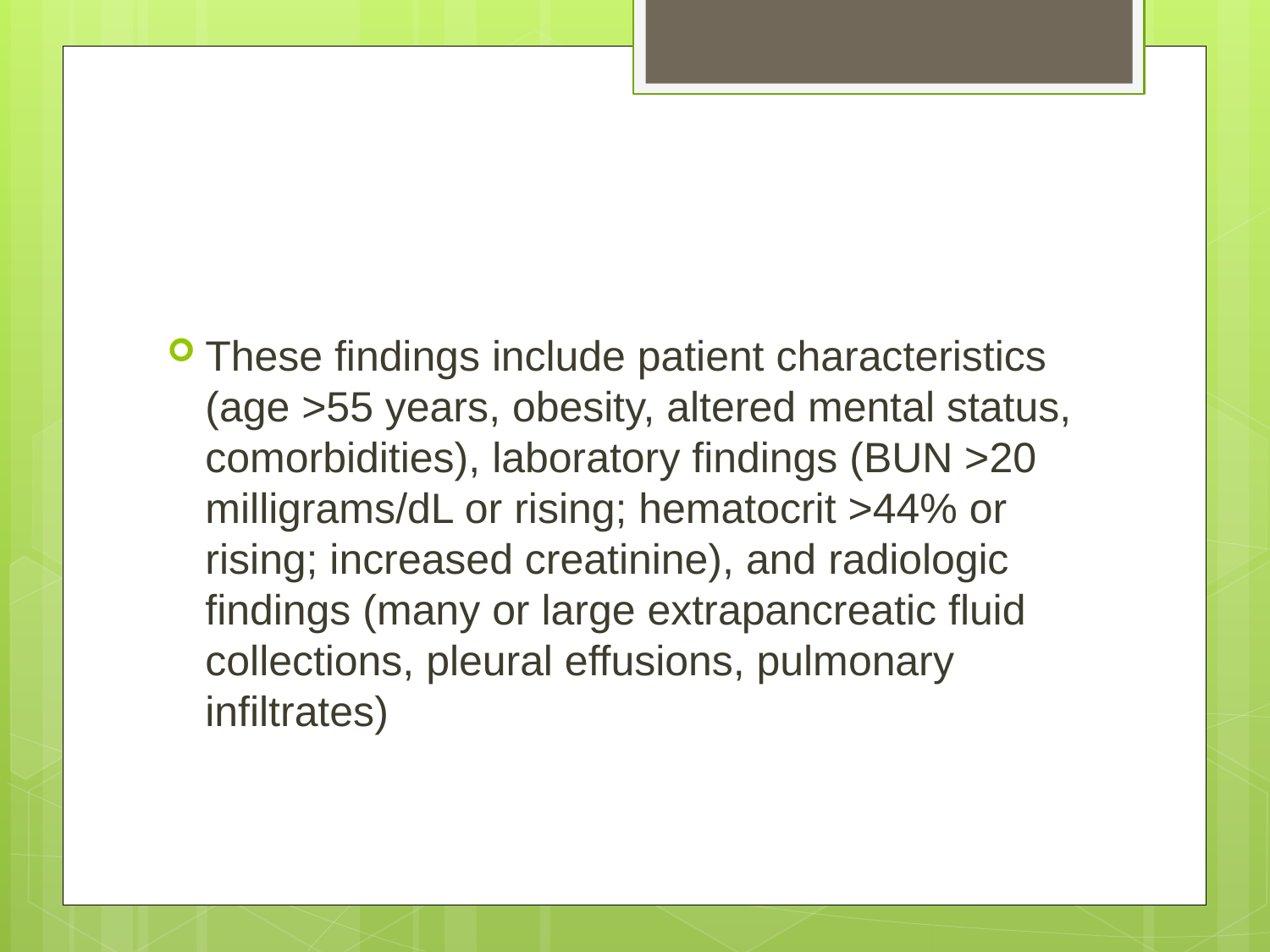

#
These findings include patient characteristics (age >55 years, obesity, altered mental status, comorbidities), laboratory findings (BUN >20 milligrams/dL or rising; hematocrit >44% or rising; increased creatinine), and radiologic findings (many or large extrapancreatic fluid collections, pleural effusions, pulmonary infiltrates)